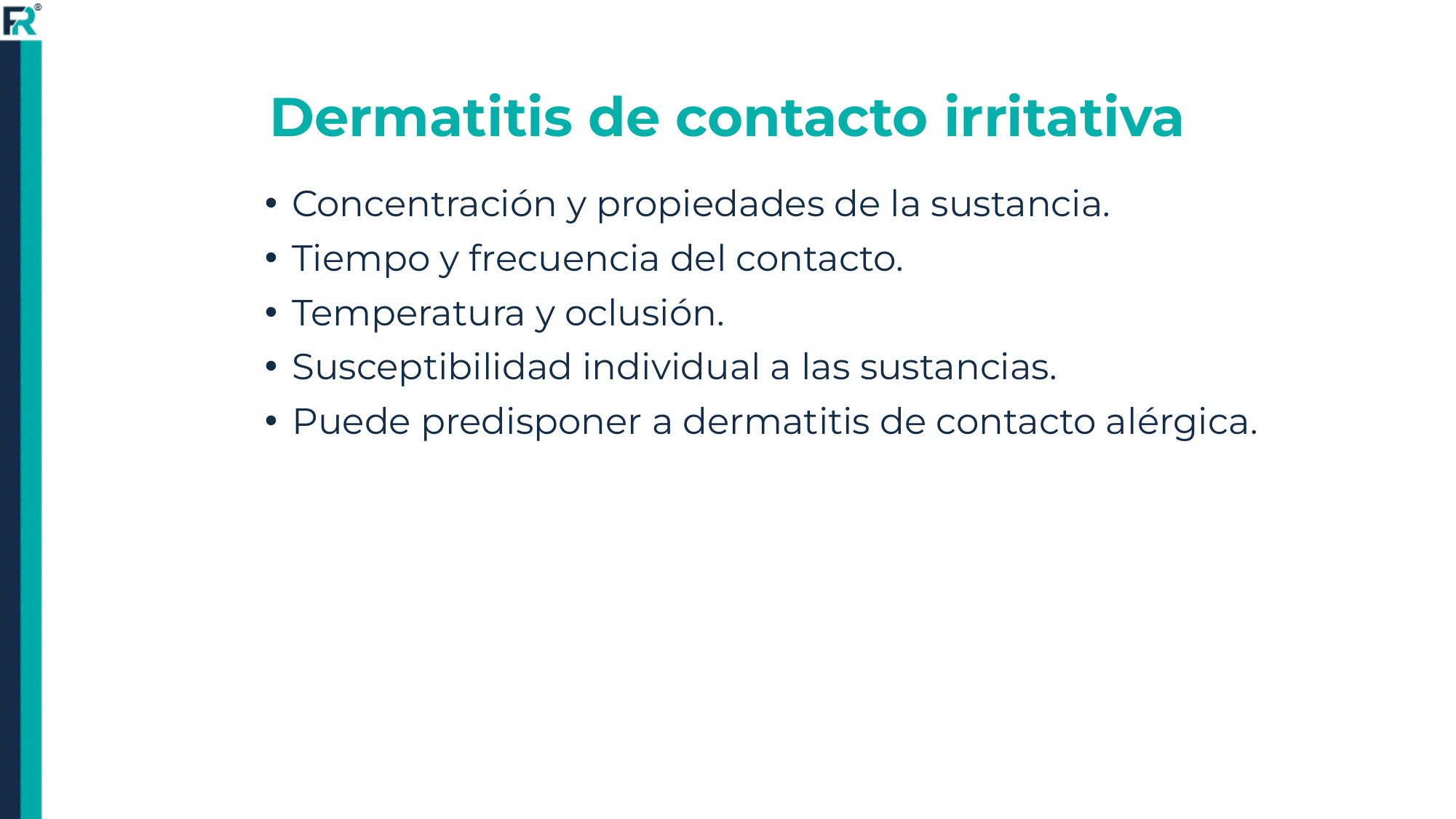

Dermatitis de contacto irritativa
Concentración y propiedades de la sustancia.
Tiempo y frecuencia del contacto.
Temperatura y oclusión.
Susceptibilidad individual a las sustancias.
Puede predisponer a dermatitis de contacto alérgica.